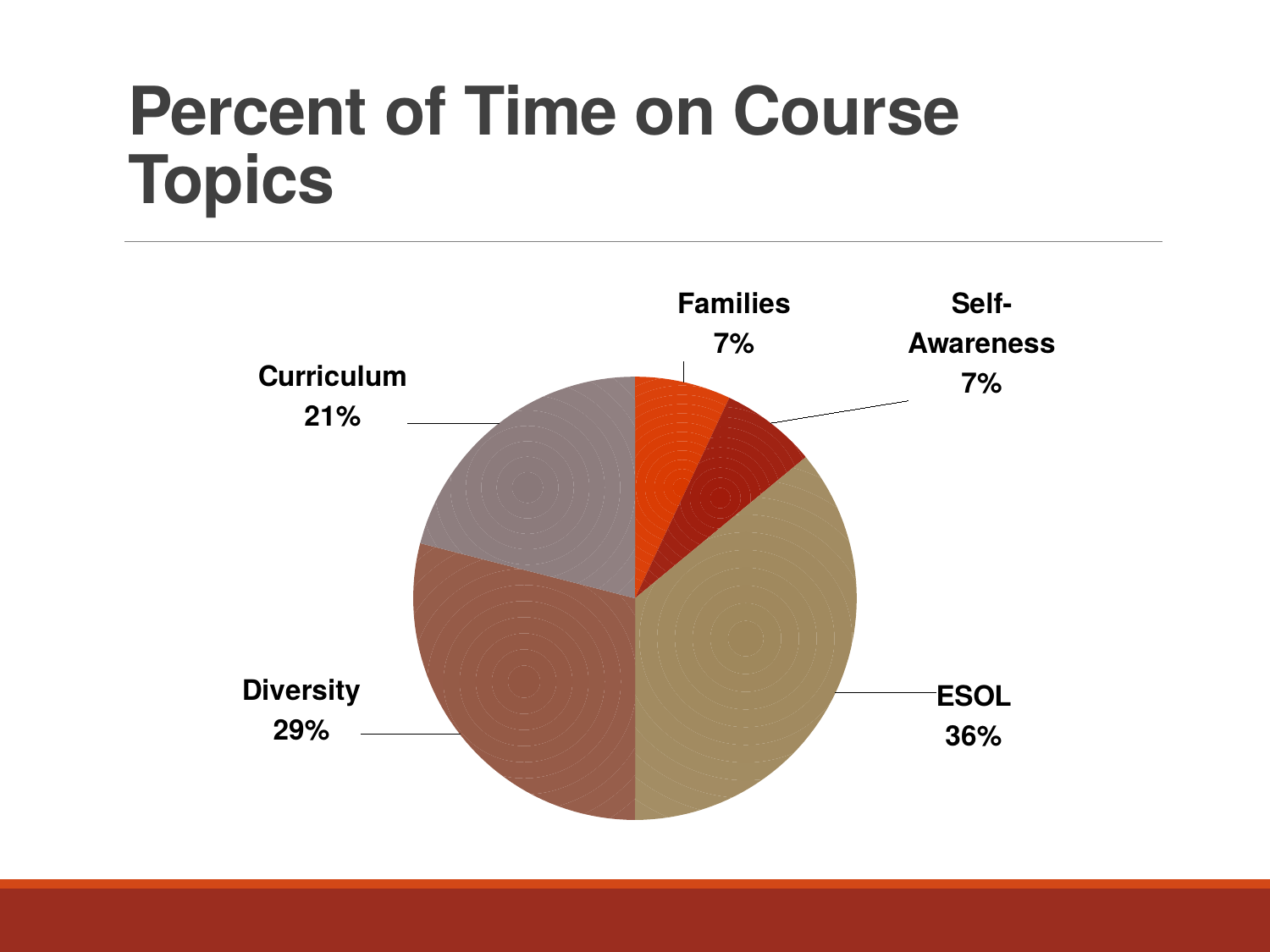

# Percent of Time on Course Topics

### Chart

| Category | Column1 |
|---|---|
| Families | 7.0 |
| Self-Awareness | 7.0 |
| ESOL | 36.0 |
| Diversity | 29.0 |
| Curriculum | 21.0 |